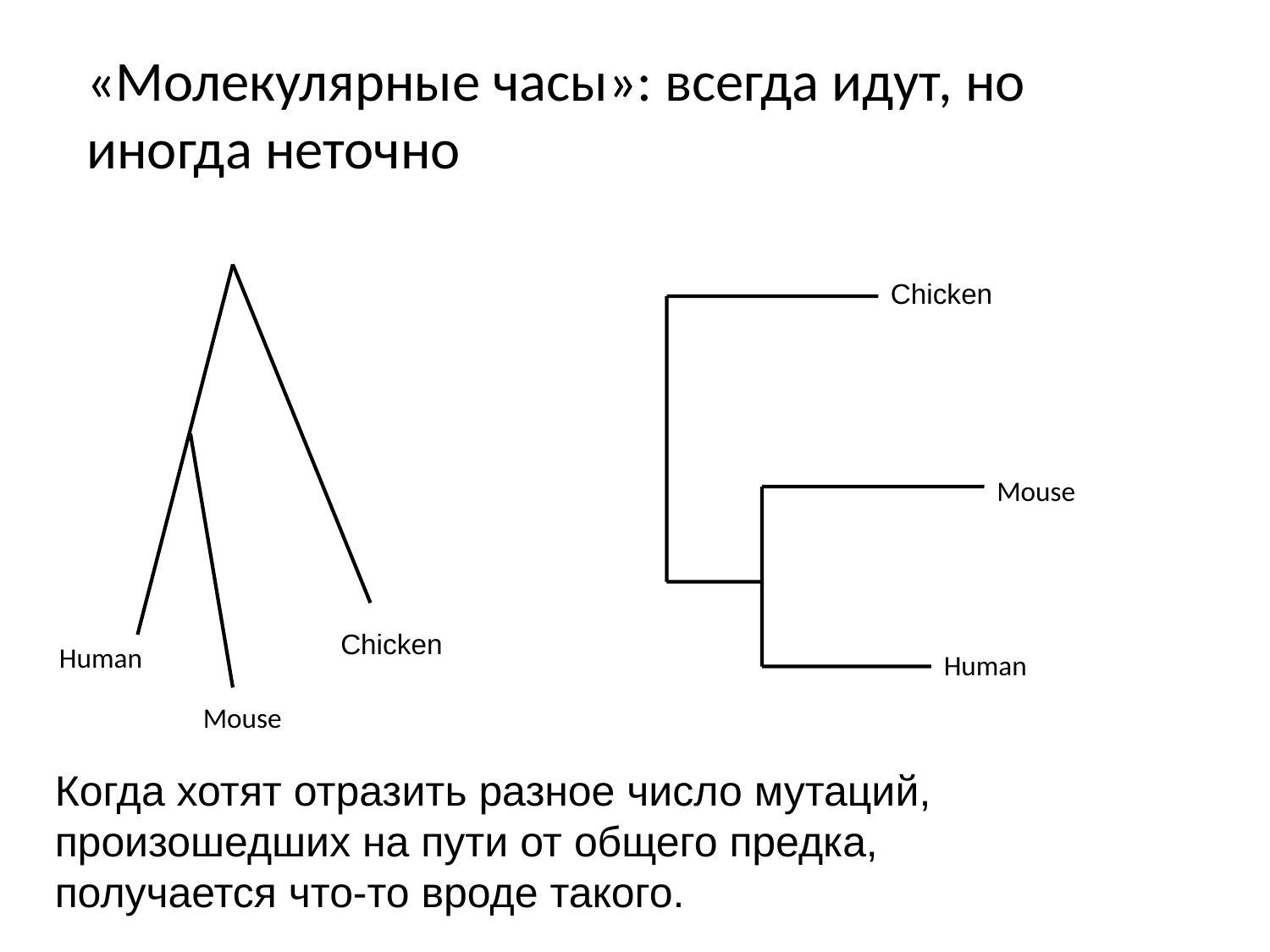

«Молекулярные часы»: всегда идут, но иногда неточно
Chicken

Mouse

Chicken
Human
Human

Mouse
Когда хотят отразить разное число мутаций, произошедших на пути от общего предка,
получается что-то вроде такого.